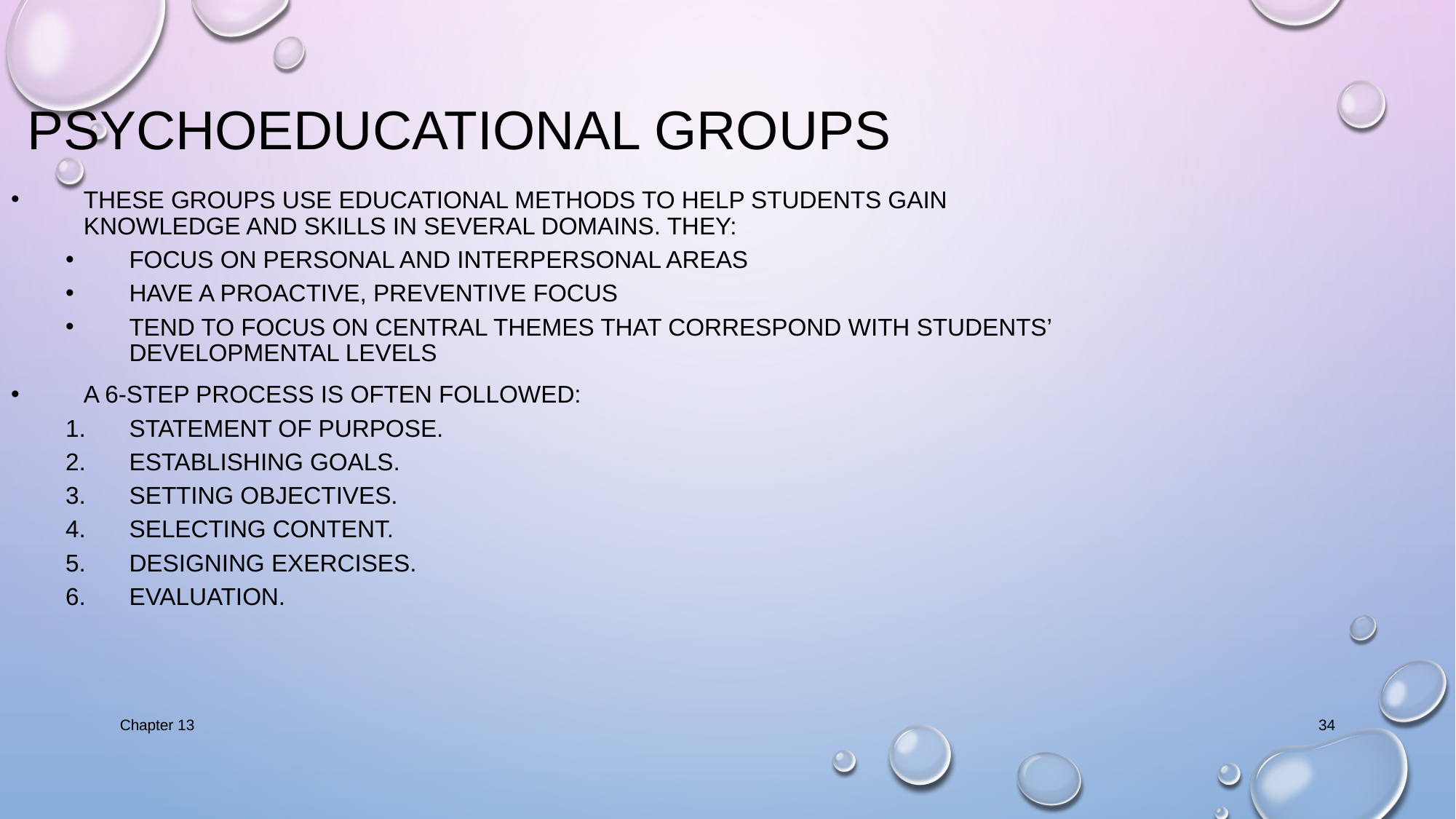

Psychoeducational Groups
These groups use educational methods to help students gain knowledge and skills in several domains. They:
Focus on personal and interpersonal areas
Have a proactive, preventive focus
Tend to focus on central themes that correspond with students’ developmental levels
A 6-step process is often followed:
Statement of purpose.
Establishing goals.
Setting objectives.
Selecting content.
Designing exercises.
Evaluation.
Chapter 13
34